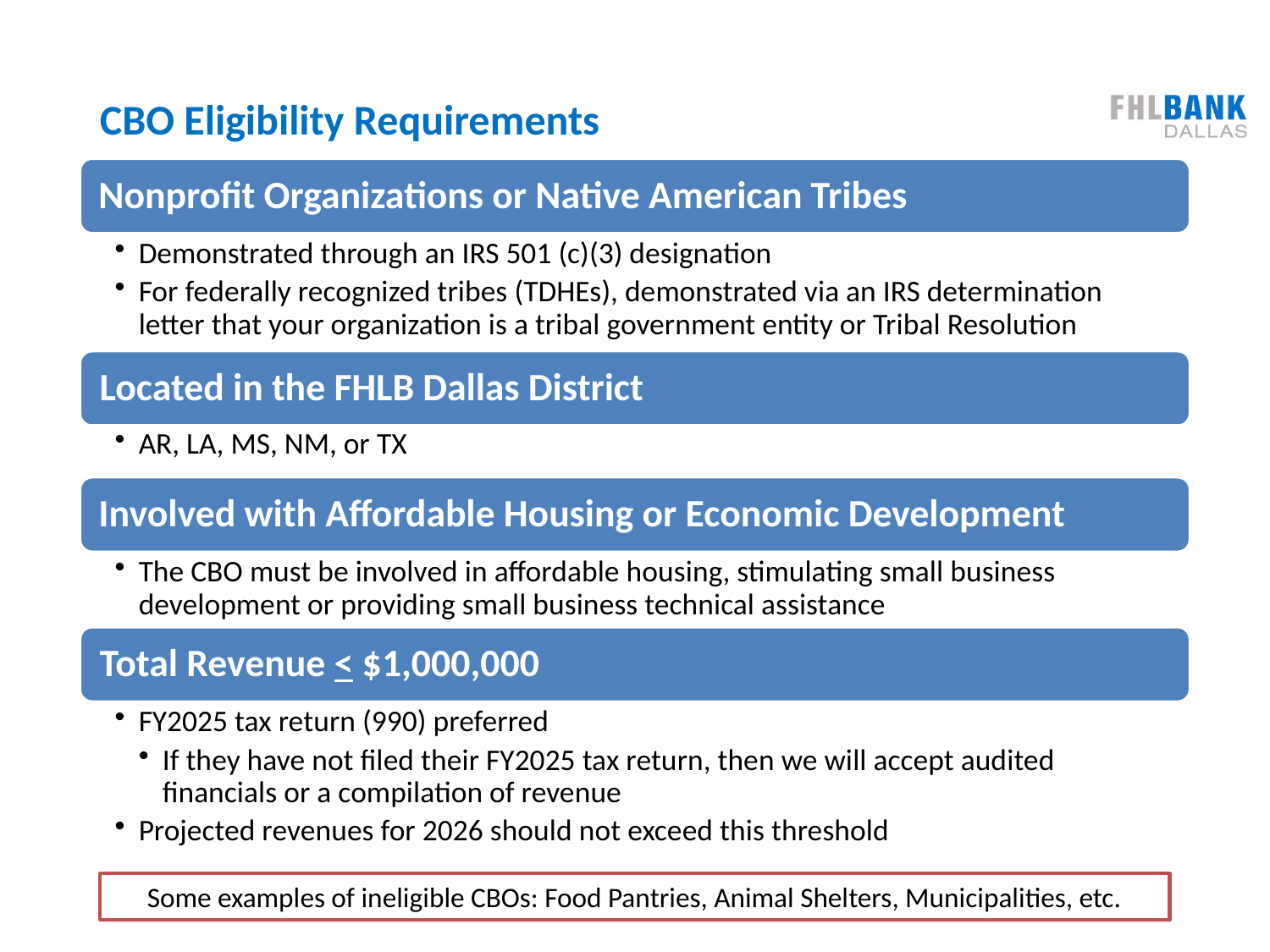

# CBO Eligibility Requirements
Nonprofit Organizations or Native American Tribes
Demonstrated through an IRS 501 (c)(3) designation
For federally recognized tribes (TDHEs), demonstrated via an IRS determination letter that your organization is a tribal government entity or Tribal Resolution
Located in the FHLB Dallas District
AR, LA, MS, NM, or TX
Involved with Affordable Housing or Economic Development
The CBO must be involved in affordable housing, stimulating small business development or providing small business technical assistance
Total Revenue < $1,000,000
FY2025 tax return (990) preferred
If they have not filed their FY2025 tax return, then we will accept audited financials or a compilation of revenue
Projected revenues for 2026 should not exceed this threshold
Some examples of ineligible CBOs: Food Pantries, Animal Shelters, Municipalities, etc.